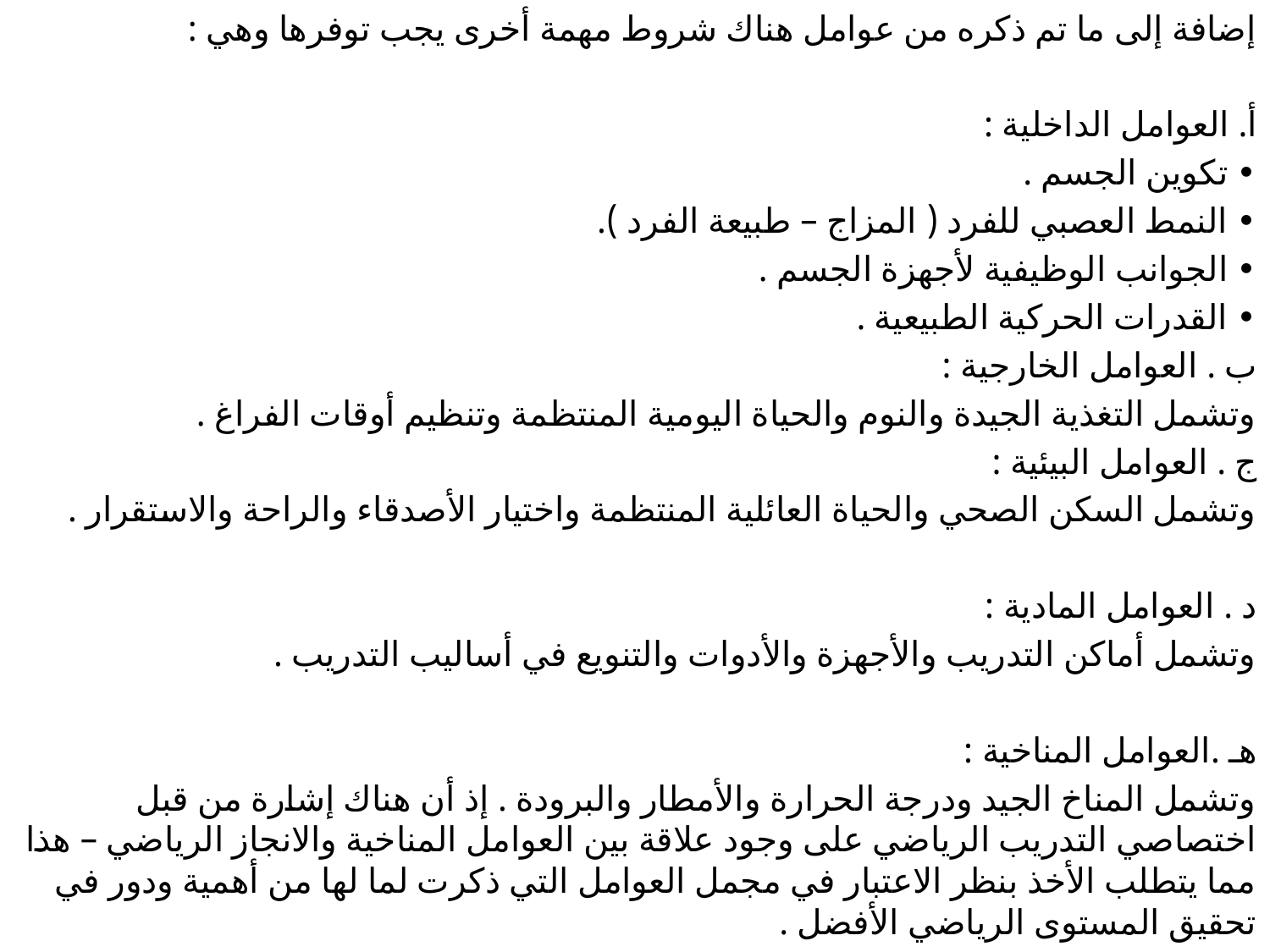

إضافة إلى ما تم ذكره من عوامل هناك شروط مهمة أخرى يجب توفرها وهي :

أ. العوامل الداخلية :
• تكوين الجسم .
• النمط العصبي للفرد ( المزاج – طبيعة الفرد ).
• الجوانب الوظيفية لأجهزة الجسم .
• القدرات الحركية الطبيعية .
ب . العوامل الخارجية :
وتشمل التغذية الجيدة والنوم والحياة اليومية المنتظمة وتنظيم أوقات الفراغ .
ج . العوامل البيئية :
وتشمل السكن الصحي والحياة العائلية المنتظمة واختيار الأصدقاء والراحة والاستقرار .

د . العوامل المادية :
وتشمل أماكن التدريب والأجهزة والأدوات والتنويع في أساليب التدريب .

هـ .العوامل المناخية :
وتشمل المناخ الجيد ودرجة الحرارة والأمطار والبرودة . إذ أن هناك إشارة من قبل اختصاصي التدريب الرياضي على وجود علاقة بين العوامل المناخية والانجاز الرياضي – هذا مما يتطلب الأخذ بنظر الاعتبار في مجمل العوامل التي ذكرت لما لها من أهمية ودور في تحقيق المستوى الرياضي الأفضل .